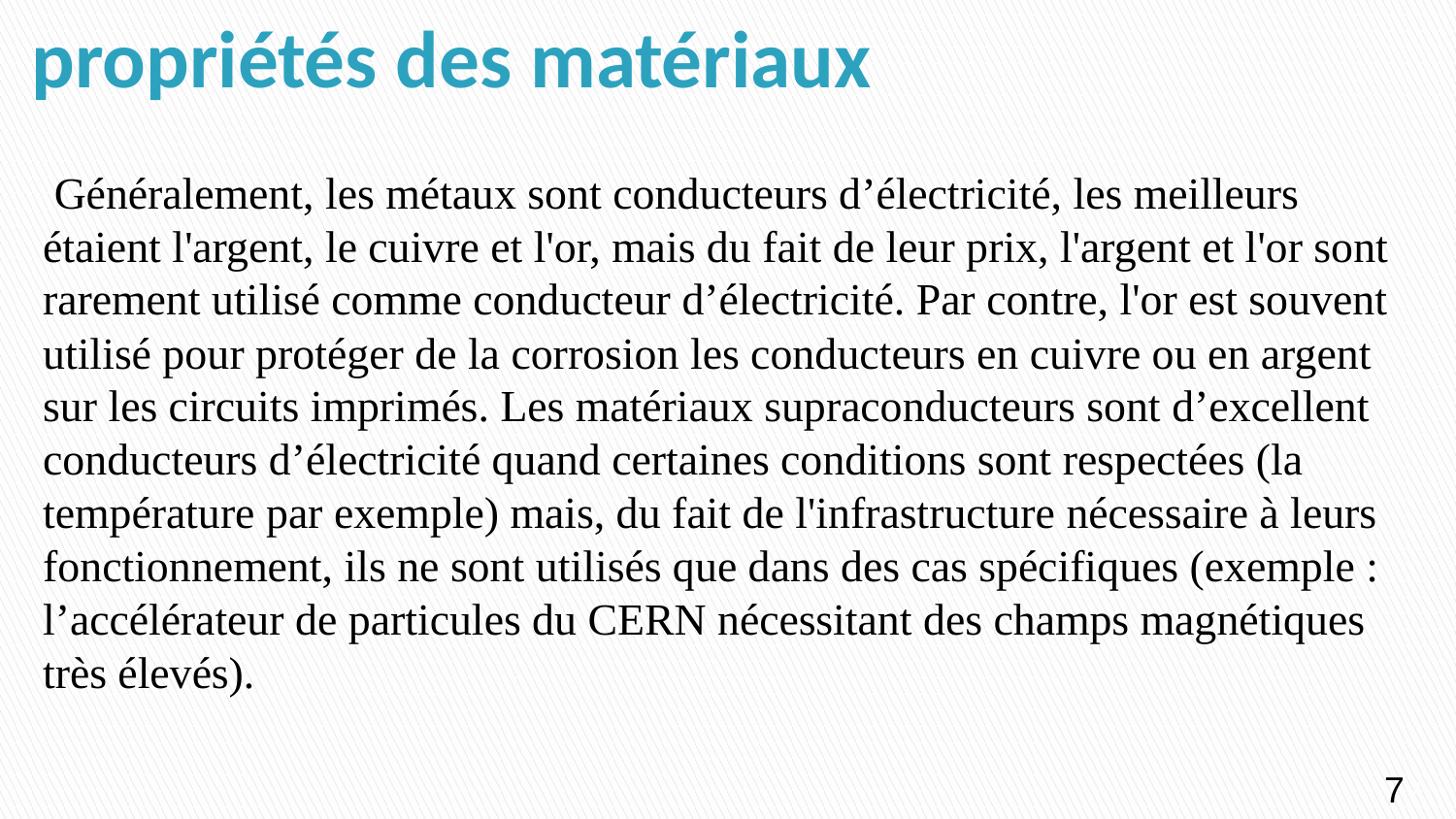

# propriétés des matériaux
 Généralement, les métaux sont conducteurs d’électricité, les meilleurs étaient l'argent, le cuivre et l'or, mais du fait de leur prix, l'argent et l'or sont rarement utilisé comme conducteur d’électricité. Par contre, l'or est souvent utilisé pour protéger de la corrosion les conducteurs en cuivre ou en argent sur les circuits imprimés. Les matériaux supraconducteurs sont d’excellent conducteurs d’électricité quand certaines conditions sont respectées (la température par exemple) mais, du fait de l'infrastructure nécessaire à leurs fonctionnement, ils ne sont utilisés que dans des cas spécifiques (exemple : l’accélérateur de particules du CERN nécessitant des champs magnétiques très élevés).
7
7